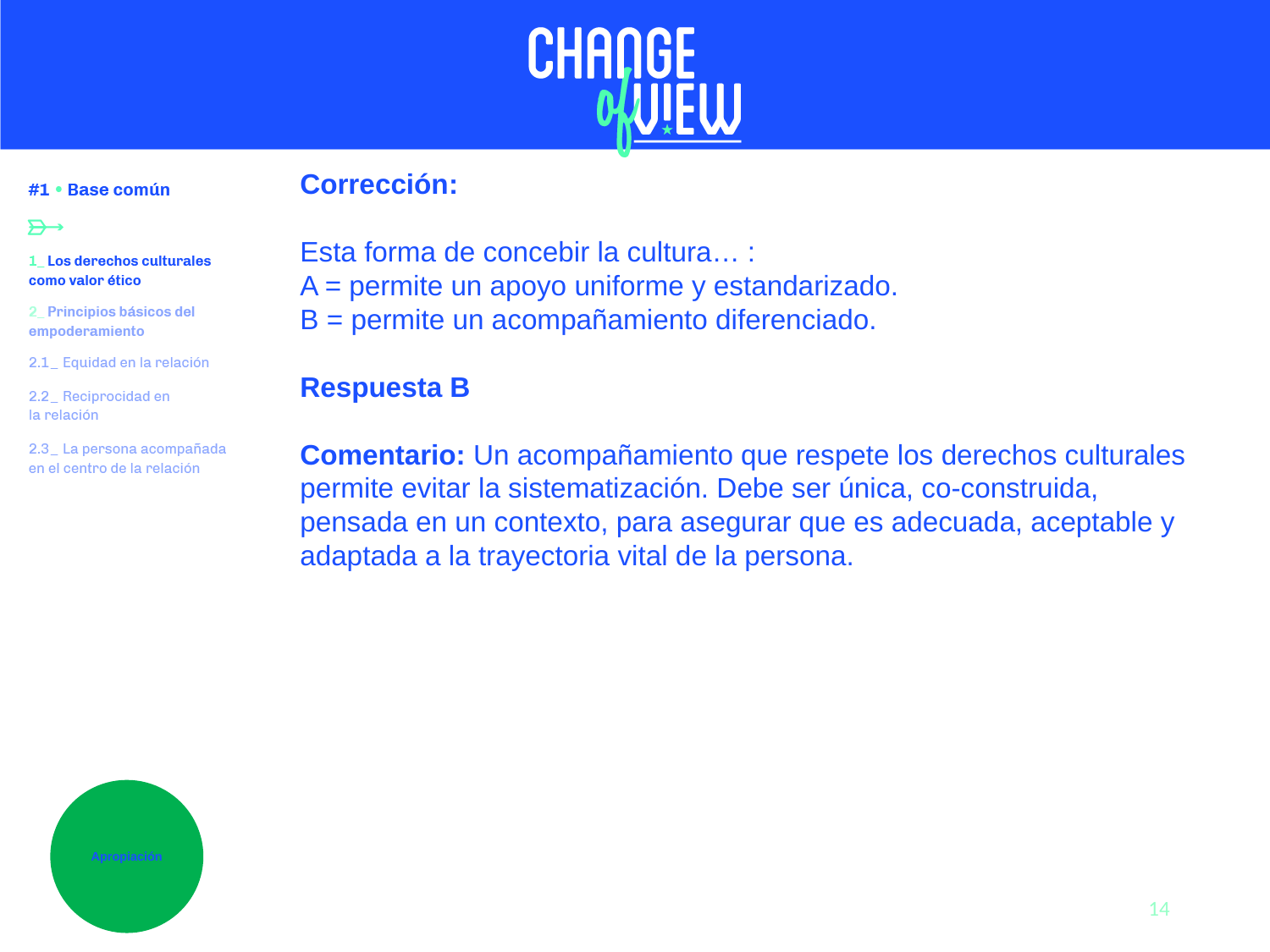

Corrección:

Esta forma de concebir la cultura… :
A = permite un apoyo uniforme y estandarizado.
B = permite un acompañamiento diferenciado.

Respuesta B

Comentario: Un acompañamiento que respete los derechos culturales permite evitar la sistematización. Debe ser única, co-construida, pensada en un contexto, para asegurar que es adecuada, aceptable y adaptada a la trayectoria vital de la persona.

Apropiación
14